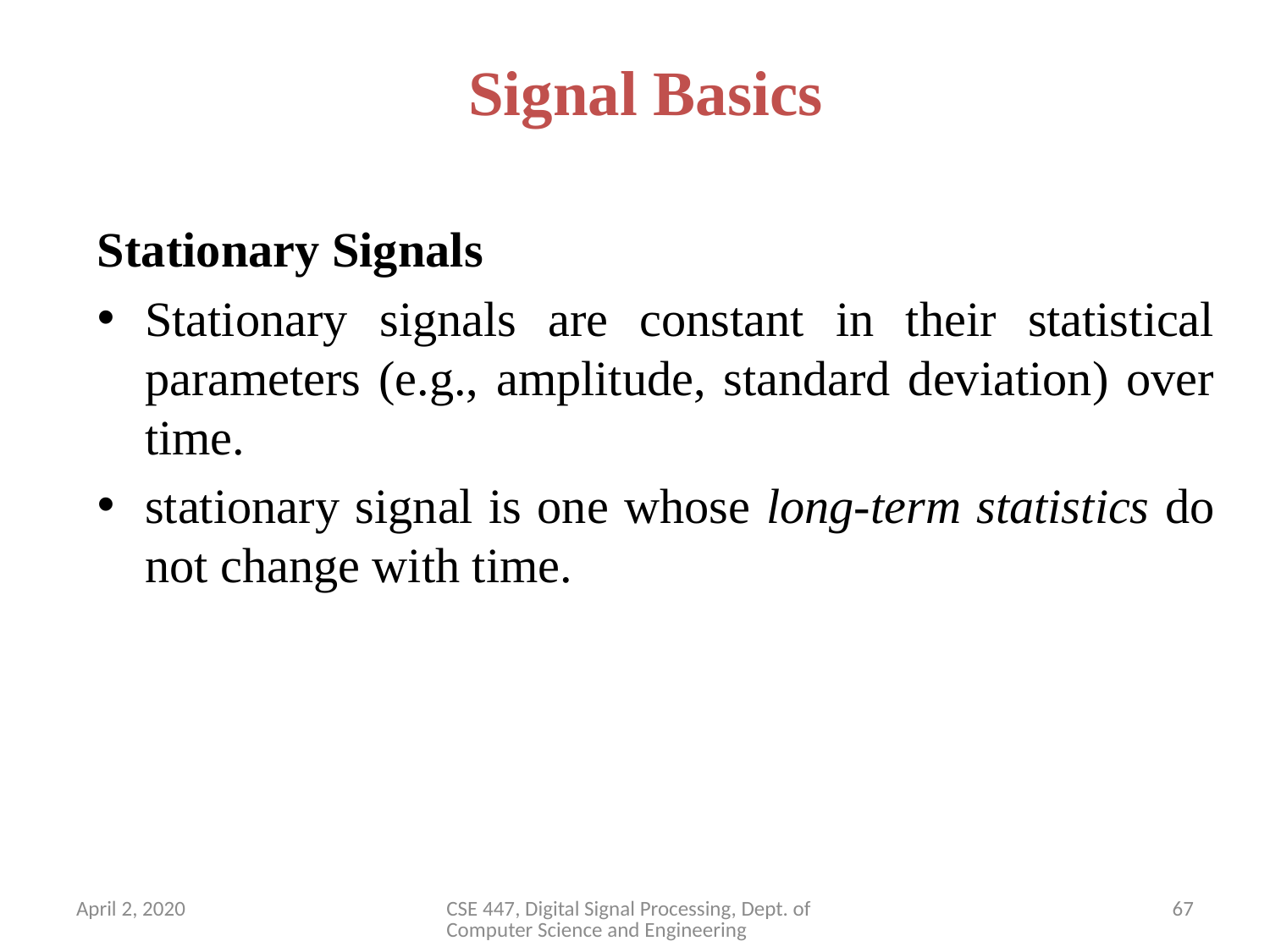

# Signal Basics
Stationary Signals
Stationary signals are constant in their statistical parameters (e.g., amplitude, standard deviation) over time.
stationary signal is one whose long-term statistics do not change with time.

April 2, 2020
CSE 447, Digital Signal Processing, Dept. of Computer Science and Engineering
67